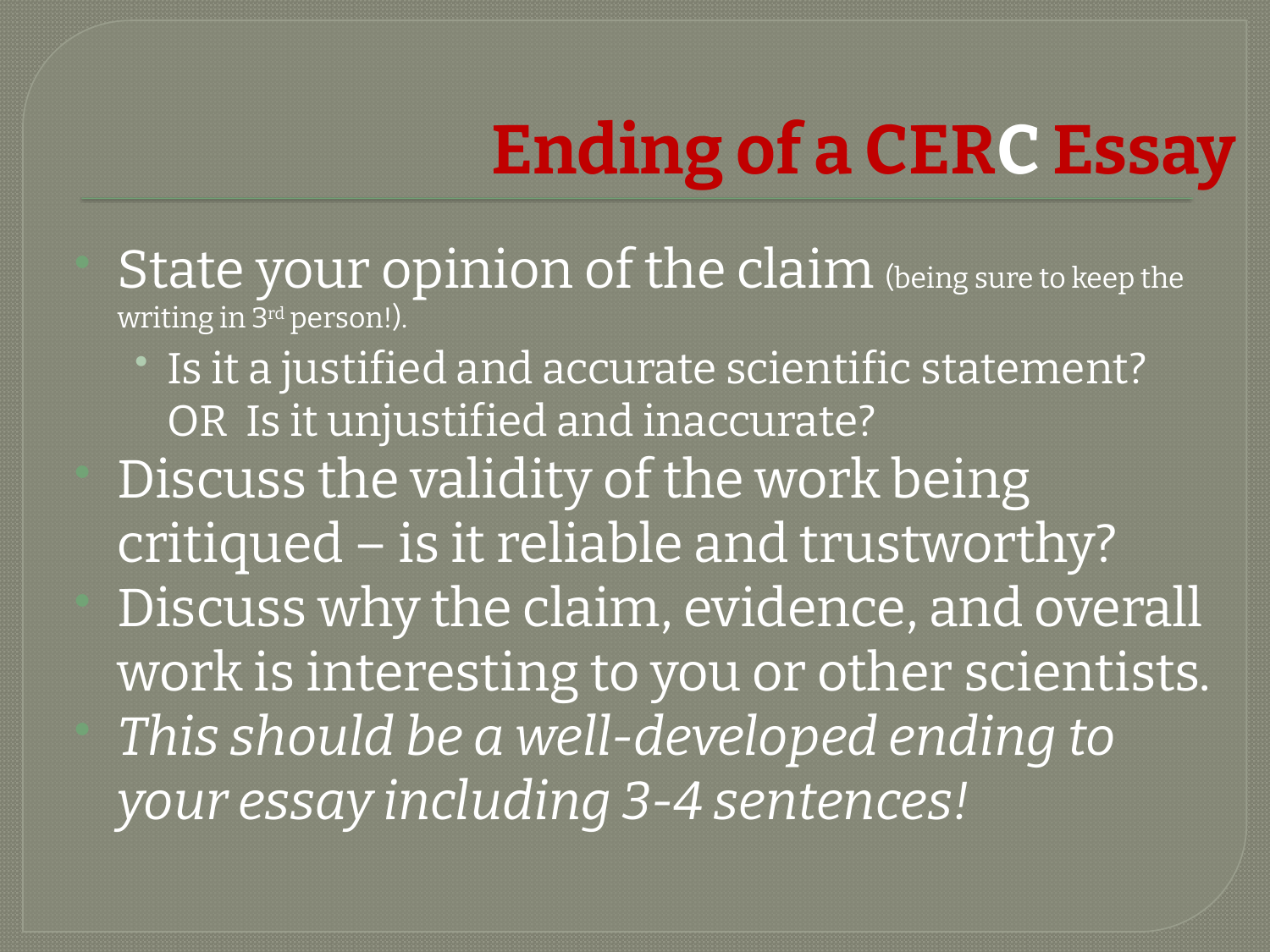

# Ending of a CERC Essay
State your opinion of the claim (being sure to keep the writing in 3rd person!).
Is it a justified and accurate scientific statement?  OR  Is it unjustified and inaccurate?
Discuss the validity of the work being critiqued – is it reliable and trustworthy?
Discuss why the claim, evidence, and overall work is interesting to you or other scientists.
This should be a well-developed ending to your essay including 3-4 sentences!